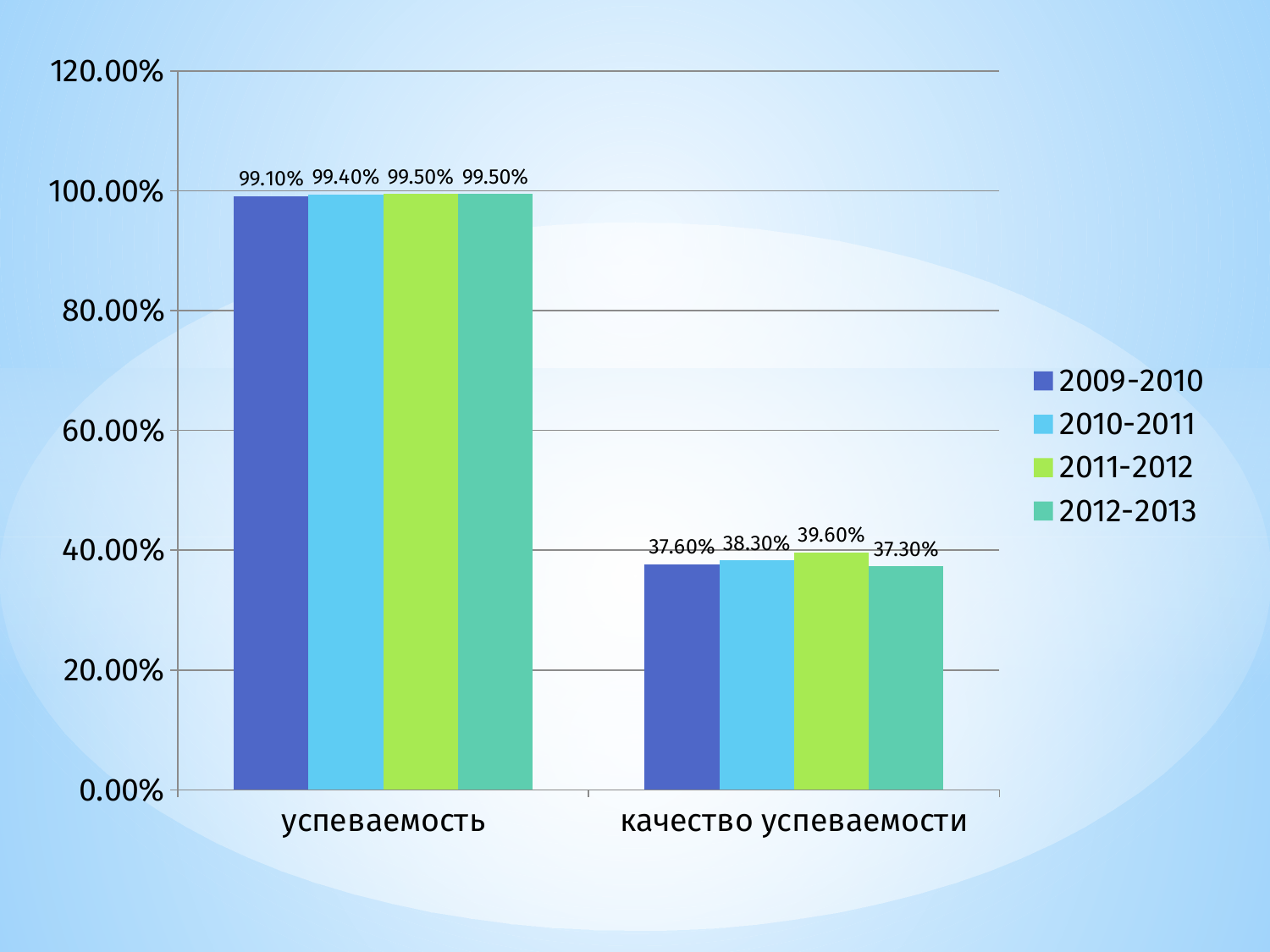

### Chart

| Category | 2009-2010 | 2010-2011 | 2011-2012 | 2012-2013 |
|---|---|---|---|---|
| успеваемость | 0.991 | 0.994 | 0.995 | 0.995 |
| качество успеваемости | 0.376 | 0.383 | 0.396 | 0.373 |